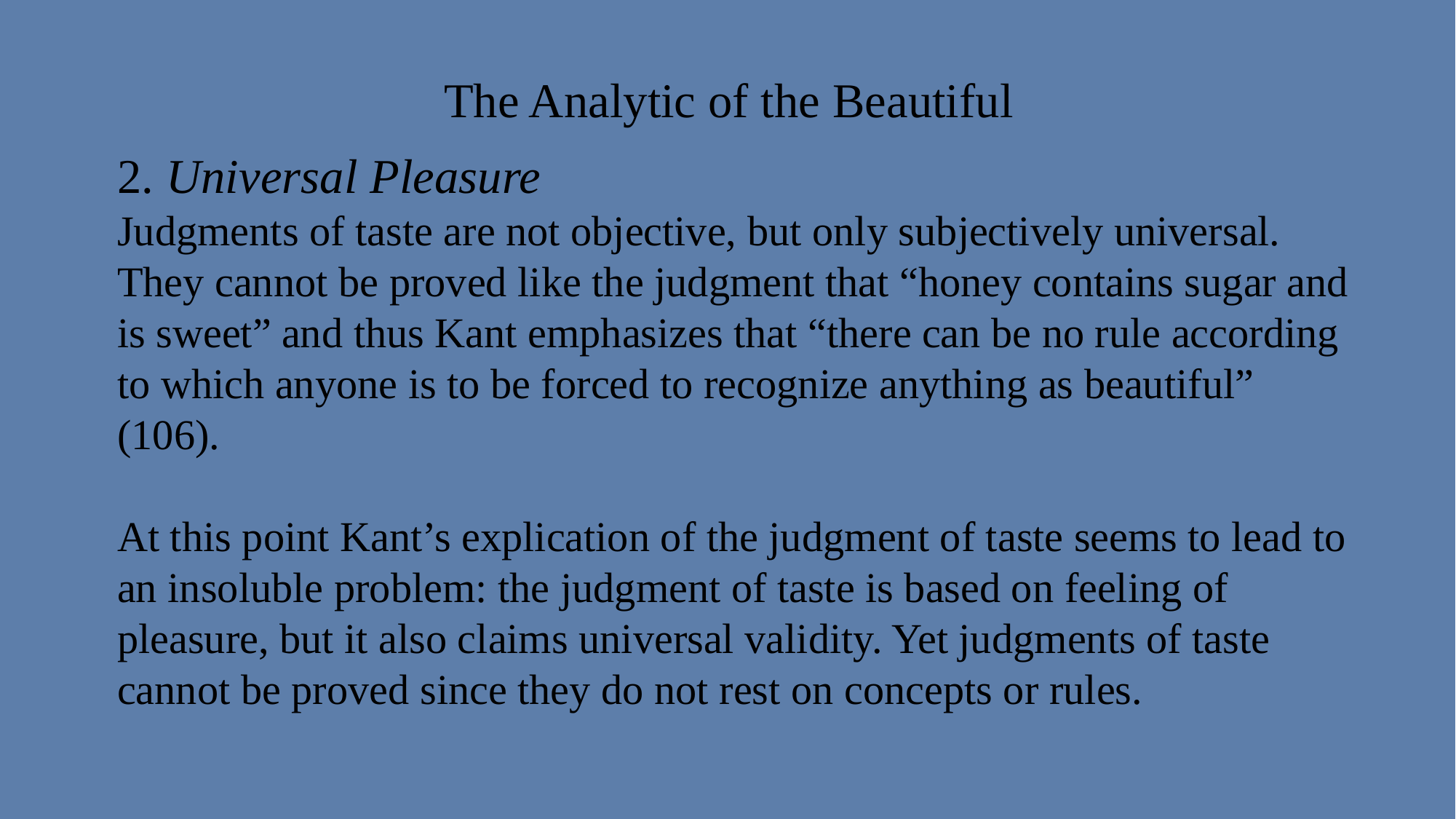

The Analytic of the Beautiful

2. Universal Pleasure
Judgments of taste are not objective, but only subjectively universal.
They cannot be proved like the judgment that “honey contains sugar and is sweet” and thus Kant emphasizes that “there can be no rule according to which anyone is to be forced to recognize anything as beautiful” (106).

At this point Kant’s explication of the judgment of taste seems to lead to an insoluble problem: the judgment of taste is based on feeling of pleasure, but it also claims universal validity. Yet judgments of taste cannot be proved since they do not rest on concepts or rules.